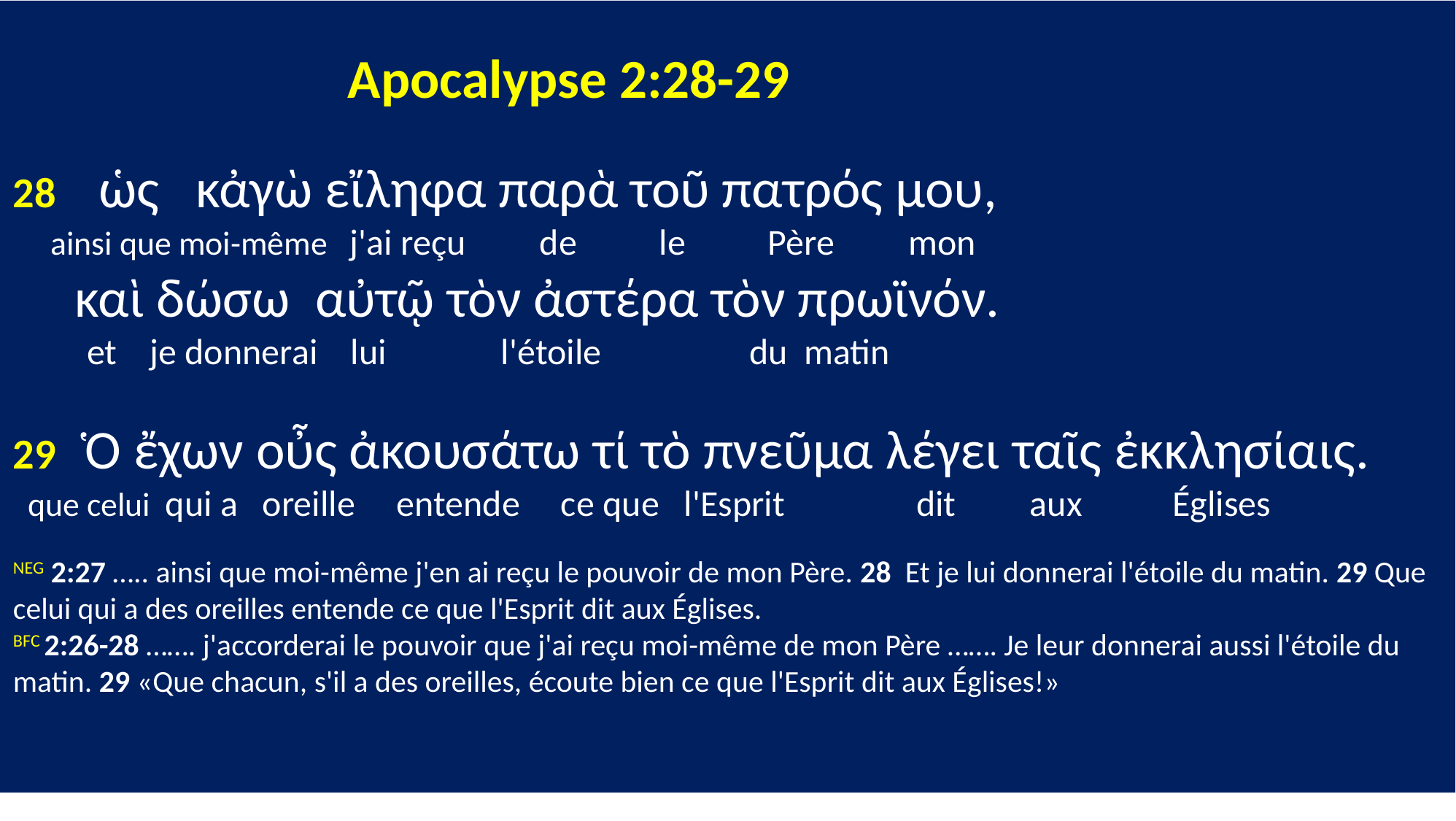

Apocalypse 2:28-29

28    ὡς   κἀγὼ εἴληφα παρὰ τοῦ πατρός μου,
     ainsi que moi-même   j'ai reçu         de          le          Père         mon
     καὶ δώσω  αὐτῷ τὸν ἀστέρα τὸν πρωϊνόν.
         et    je donnerai    lui              l'étoile                  du  matin

29   Ὁ ἔχων οὖς ἀκουσάτω τί τὸ πνεῦμα λέγει ταῖς ἐκκλησίαις.
  que celui  qui a   oreille     entende     ce que   l'Esprit                dit         aux           Églises

NEG 2:27 ….. ainsi que moi-même j'en ai reçu le pouvoir de mon Père. 28  Et je lui donnerai l'étoile du matin. 29 Que celui qui a des oreilles entende ce que l'Esprit dit aux Églises.
BFC 2:26-28 ……. j'accorderai le pouvoir que j'ai reçu moi-même de mon Père ……. Je leur donnerai aussi l'étoile du matin. 29 «Que chacun, s'il a des oreilles, écoute bien ce que l'Esprit dit aux Églises!»